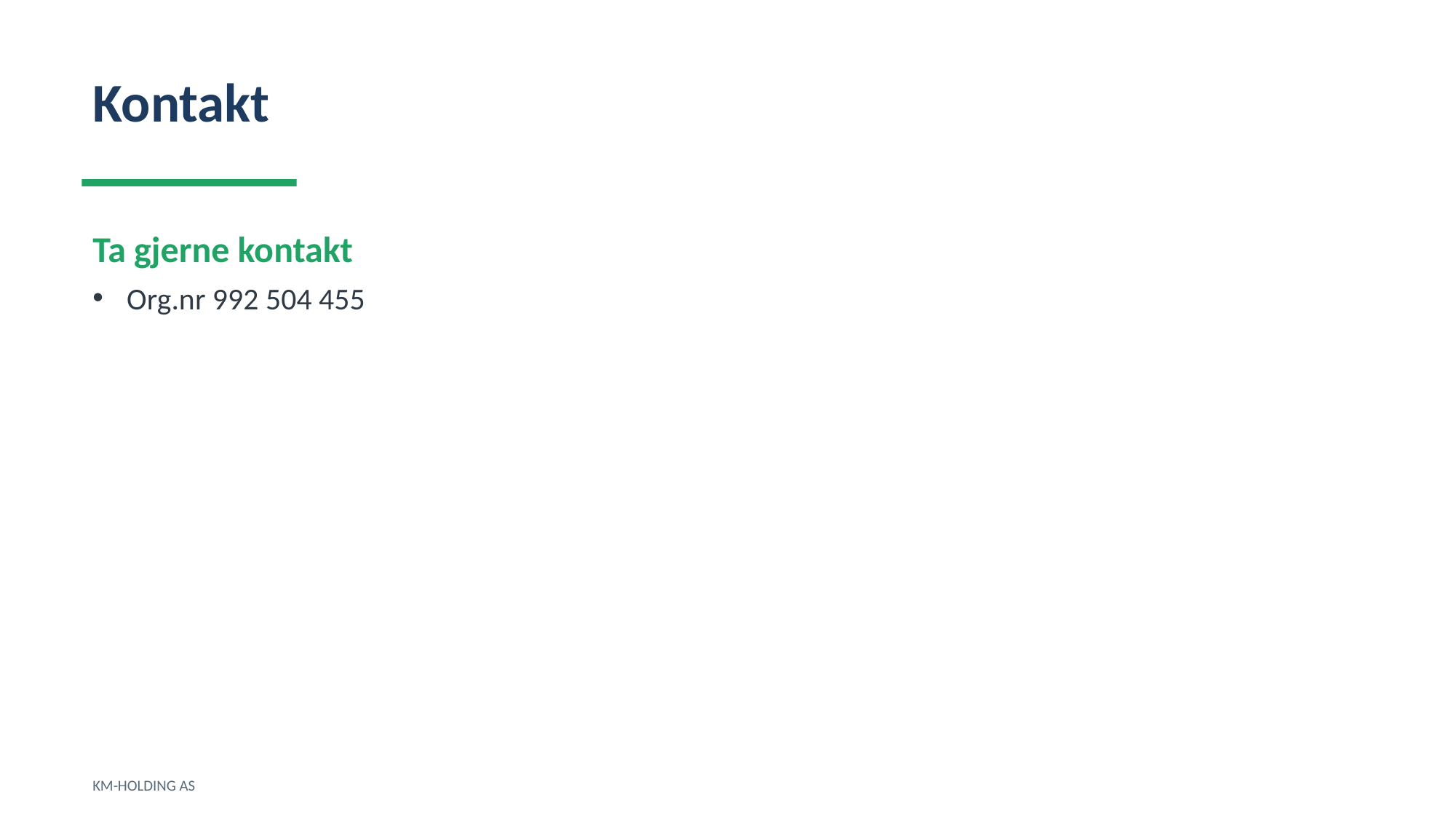

Kontakt

Ta gjerne kontakt
Org.nr 992 504 455
KM-HOLDING AS